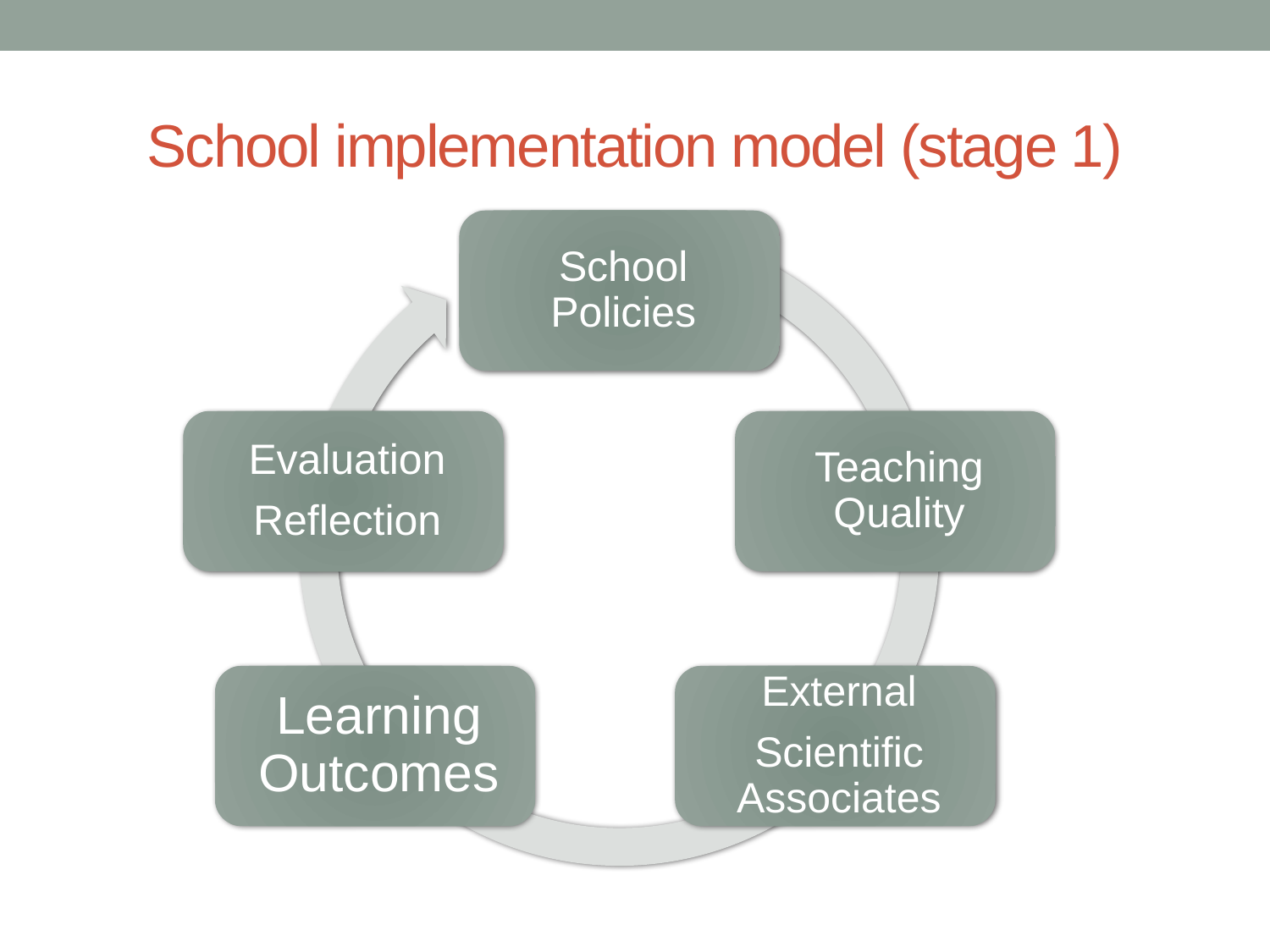

# School implementation model (stage 1)
School Policies
Teaching Quality
External
Scientific Associates
Learning Outcomes
Evaluation
Reflection